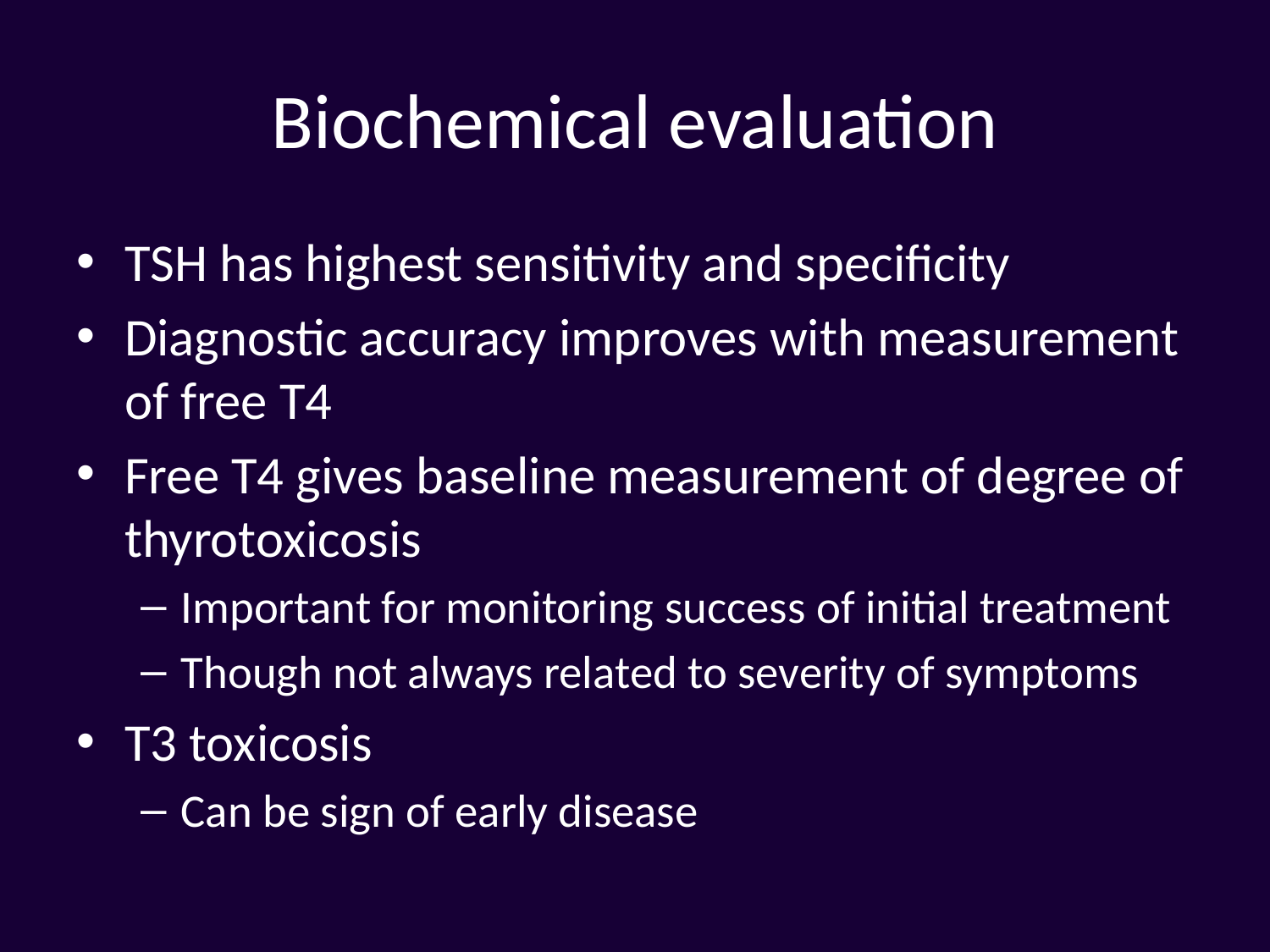

# Biochemical evaluation
TSH has highest sensitivity and specificity
Diagnostic accuracy improves with measurement of free T4
Free T4 gives baseline measurement of degree of thyrotoxicosis
Important for monitoring success of initial treatment
Though not always related to severity of symptoms
T3 toxicosis
Can be sign of early disease